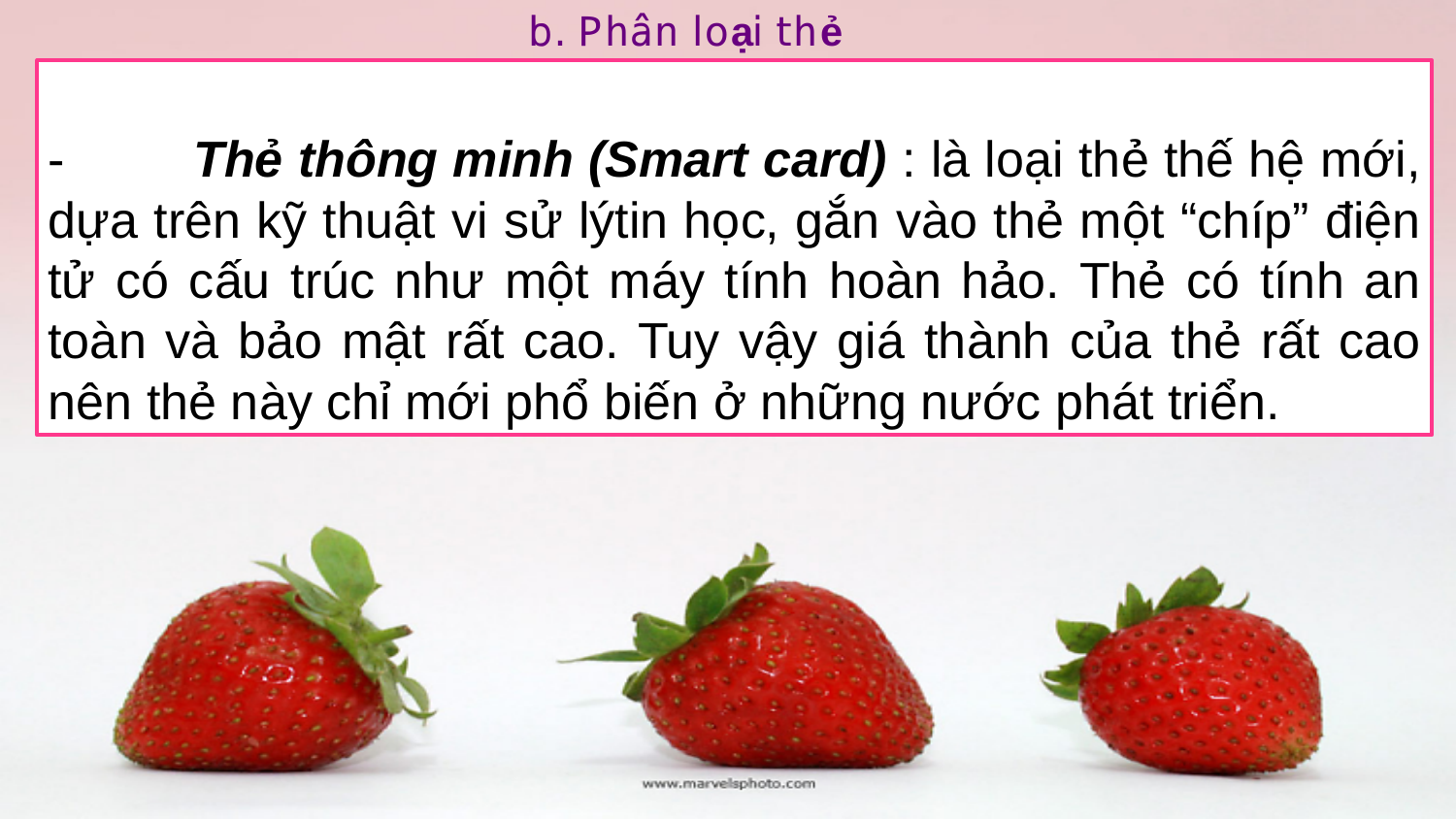

b. Phân loại thẻ

-	Thẻ thông minh (Smart card) : là loại thẻ thế hệ mới, dựa trên kỹ thuật vi sử lýtin học, gắn vào thẻ một “chíp” điện tử có cấu trúc như một máy tính hoàn hảo. Thẻ có tính an toàn và bảo mật rất cao. Tuy vậy giá thành của thẻ rất cao nên thẻ này chỉ mới phổ biến ở những nước phát triển.